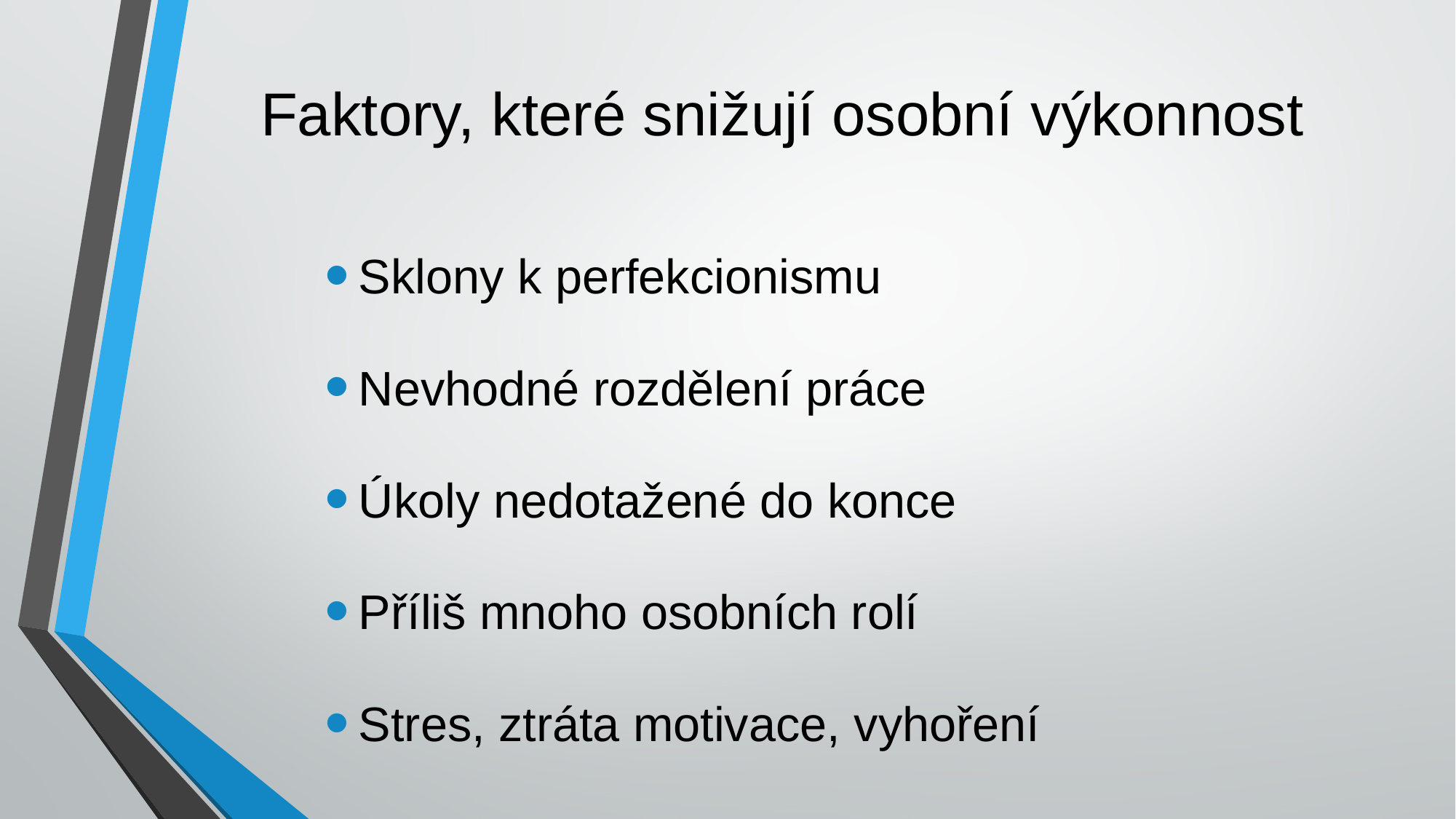

# Faktory, které snižují osobní výkonnost
Sklony k perfekcionismu
Nevhodné rozdělení práce
Úkoly nedotažené do konce
Příliš mnoho osobních rolí
Stres, ztráta motivace, vyhoření